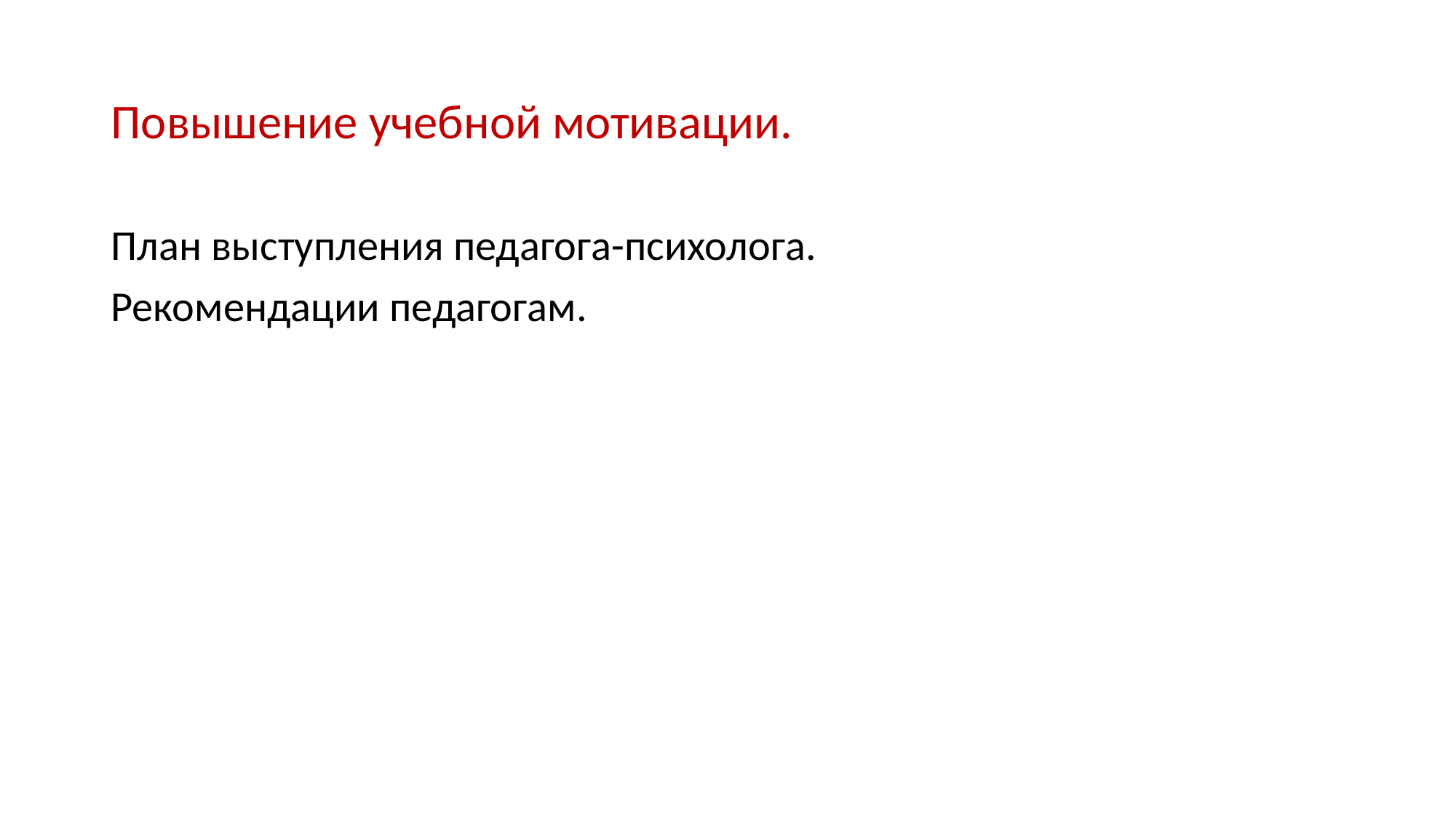

# Повышение учебной мотивации.
План выступления педагога-психолога.
Рекомендации педагогам.